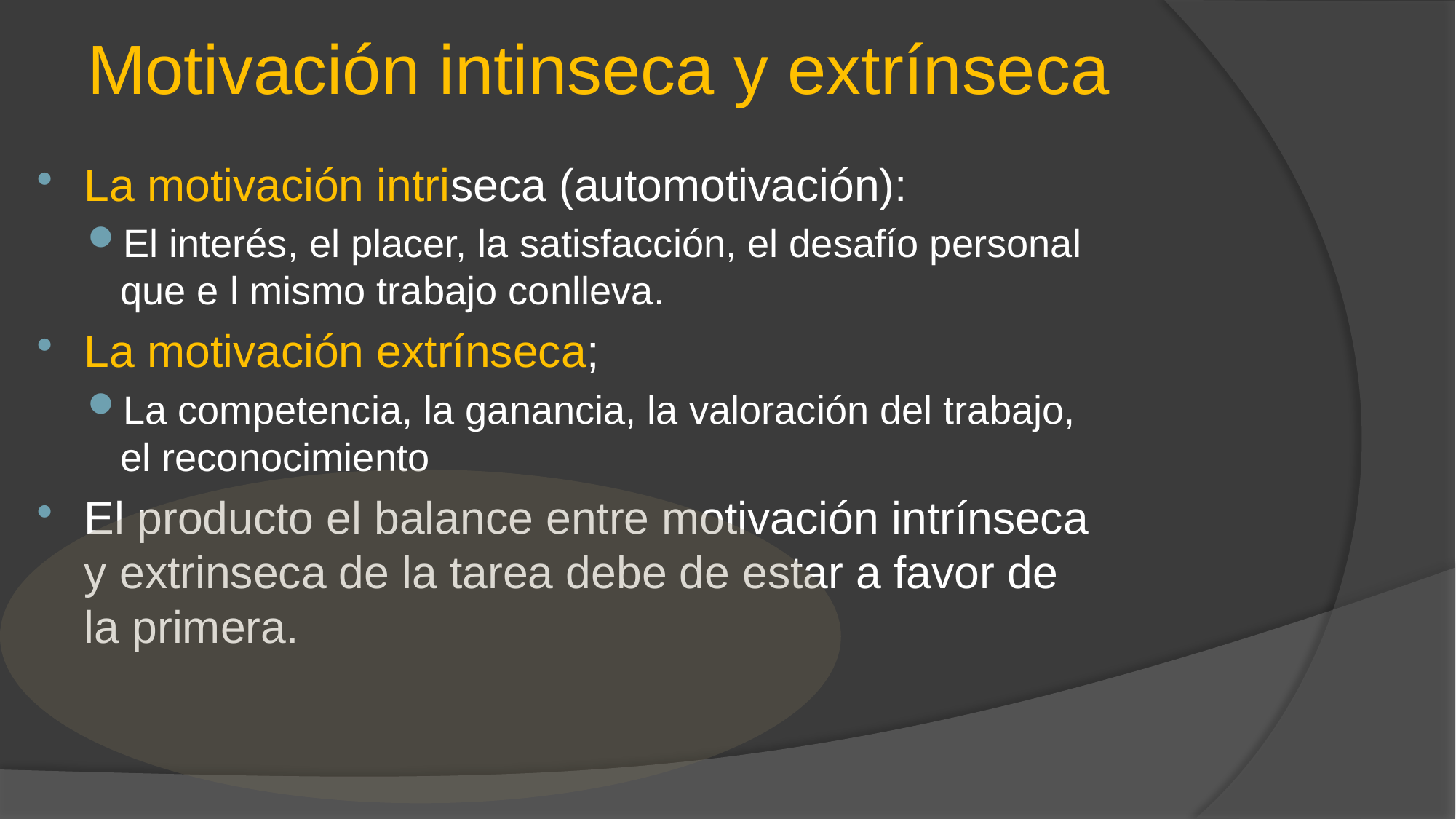

# Motivación intinseca y extrínseca
La motivación intriseca (automotivación):
El interés, el placer, la satisfacción, el desafío personal que e l mismo trabajo conlleva.
La motivación extrínseca;
La competencia, la ganancia, la valoración del trabajo, el reconocimiento
El producto el balance entre motivación intrínseca y extrinseca de la tarea debe de estar a favor de la primera.